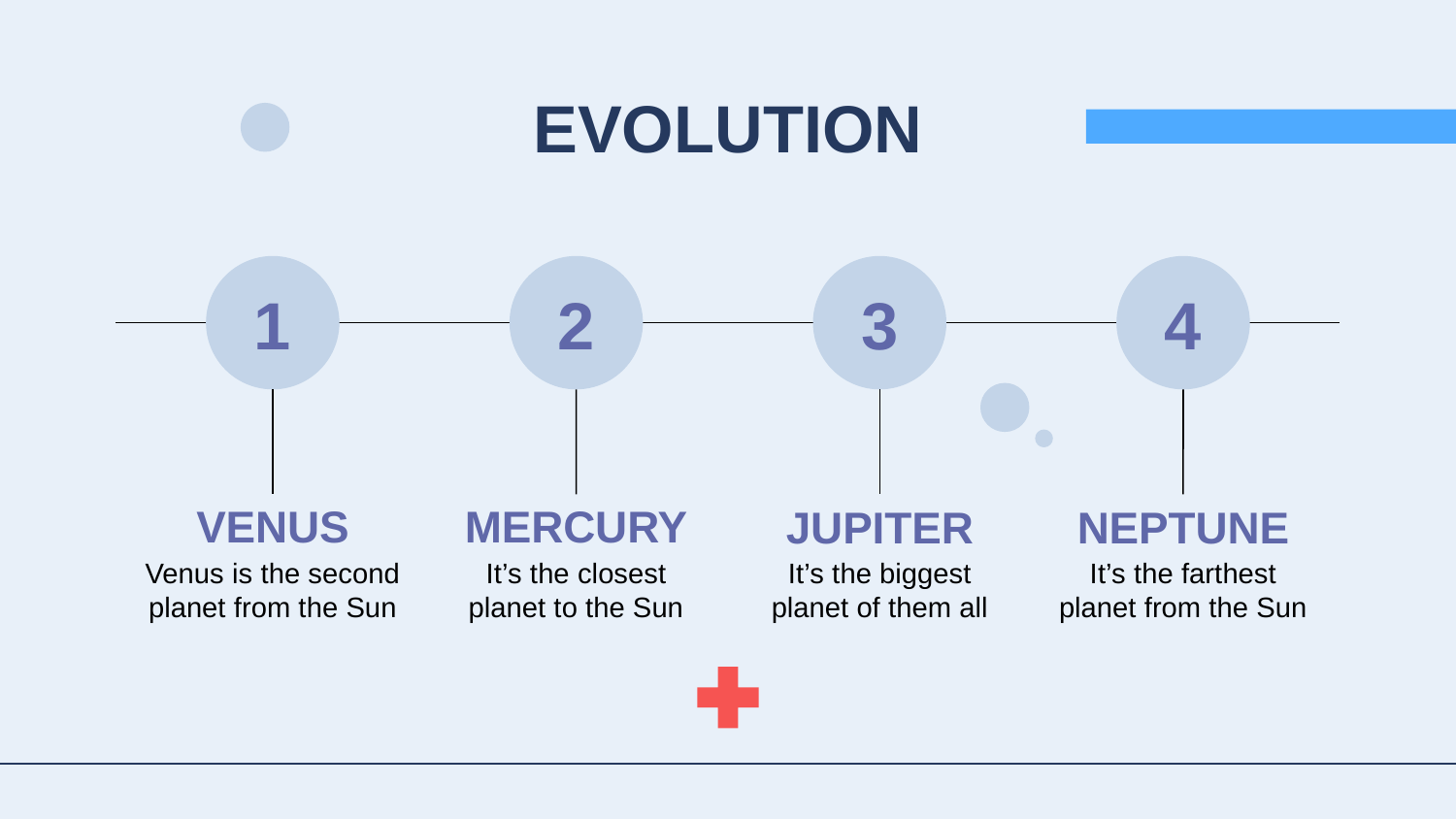

# EVOLUTION

1
2
3
4

VENUS
MERCURY
JUPITER
NEPTUNE
Venus is the second planet from the Sun
It’s the closest planet to the Sun
It’s the biggest planet of them all
It’s the farthest planet from the Sun